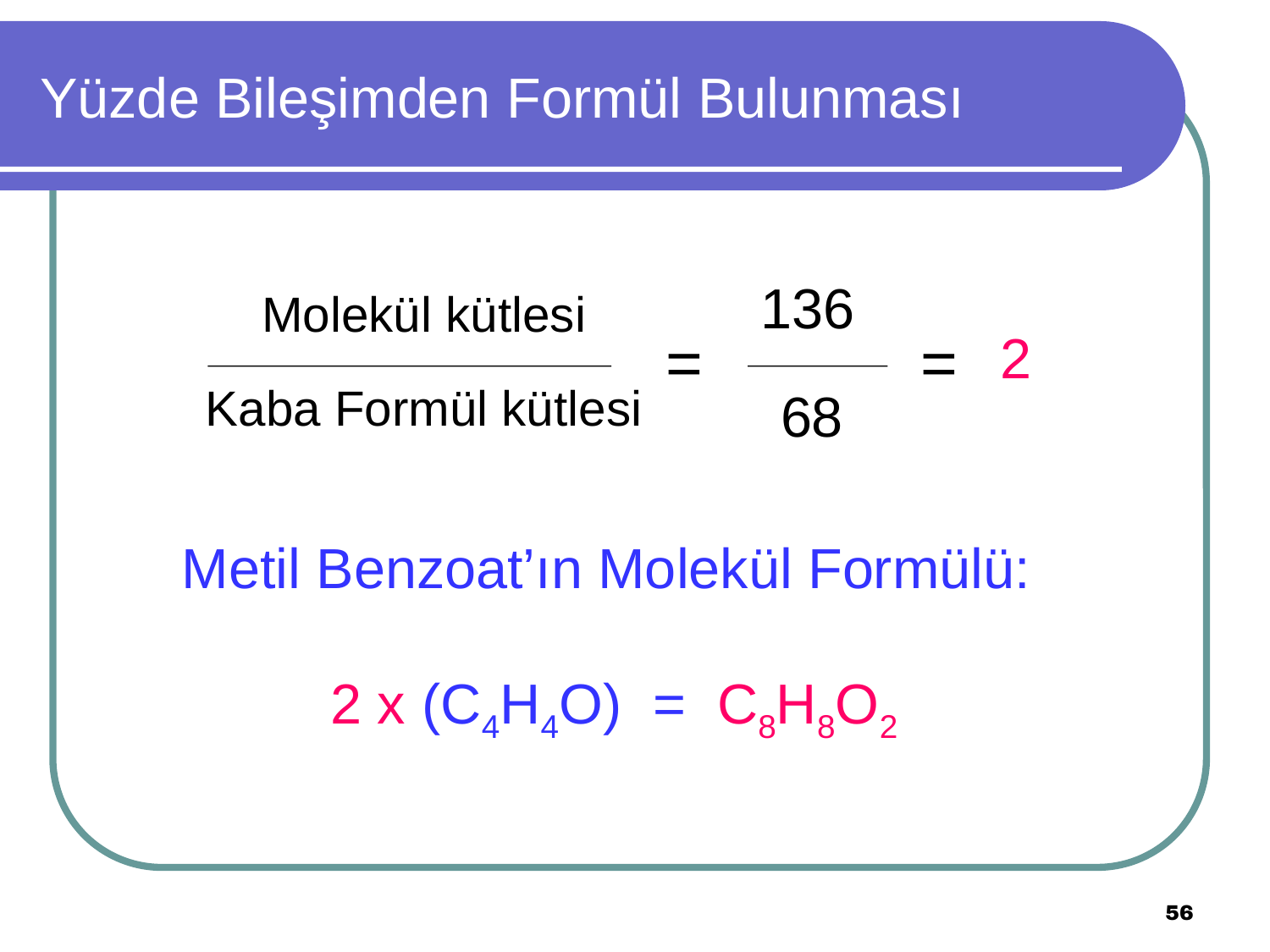

# Yüzde Bileşimden Formül Bulunması
136
Molekül kütlesi
=
=
2

Kaba Formül kütlesi
68

Metil Benzoat’ın Molekül Formülü:

2 x (C4H4O)  =  C8H8O2
56